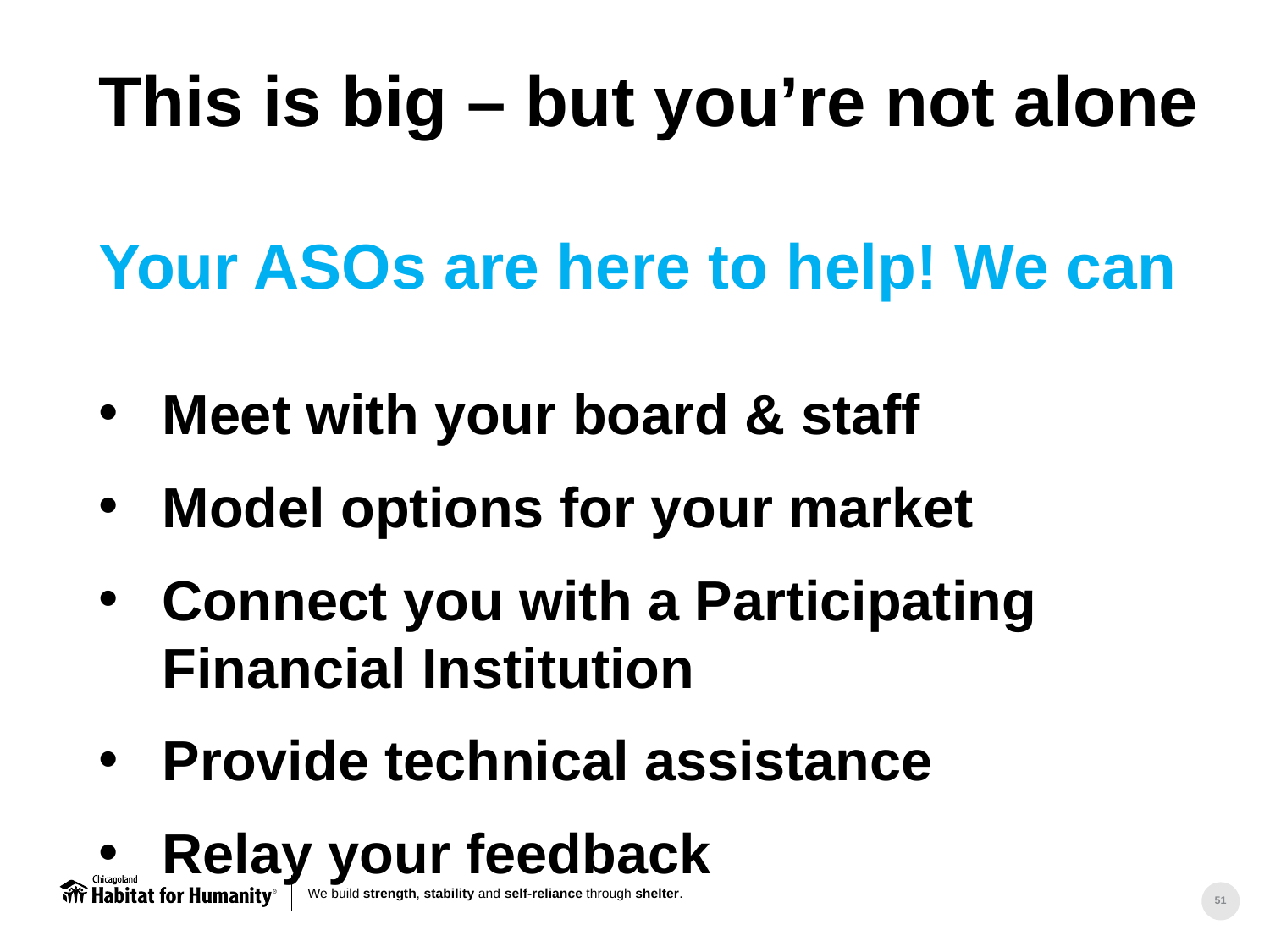

This is big – but you’re not alone

Your ASOs are here to help! We can

Meet with your board & staff

Model options for your market

Connect you with a Participating Financial Institution

Provide technical assistance

Relay your feedback